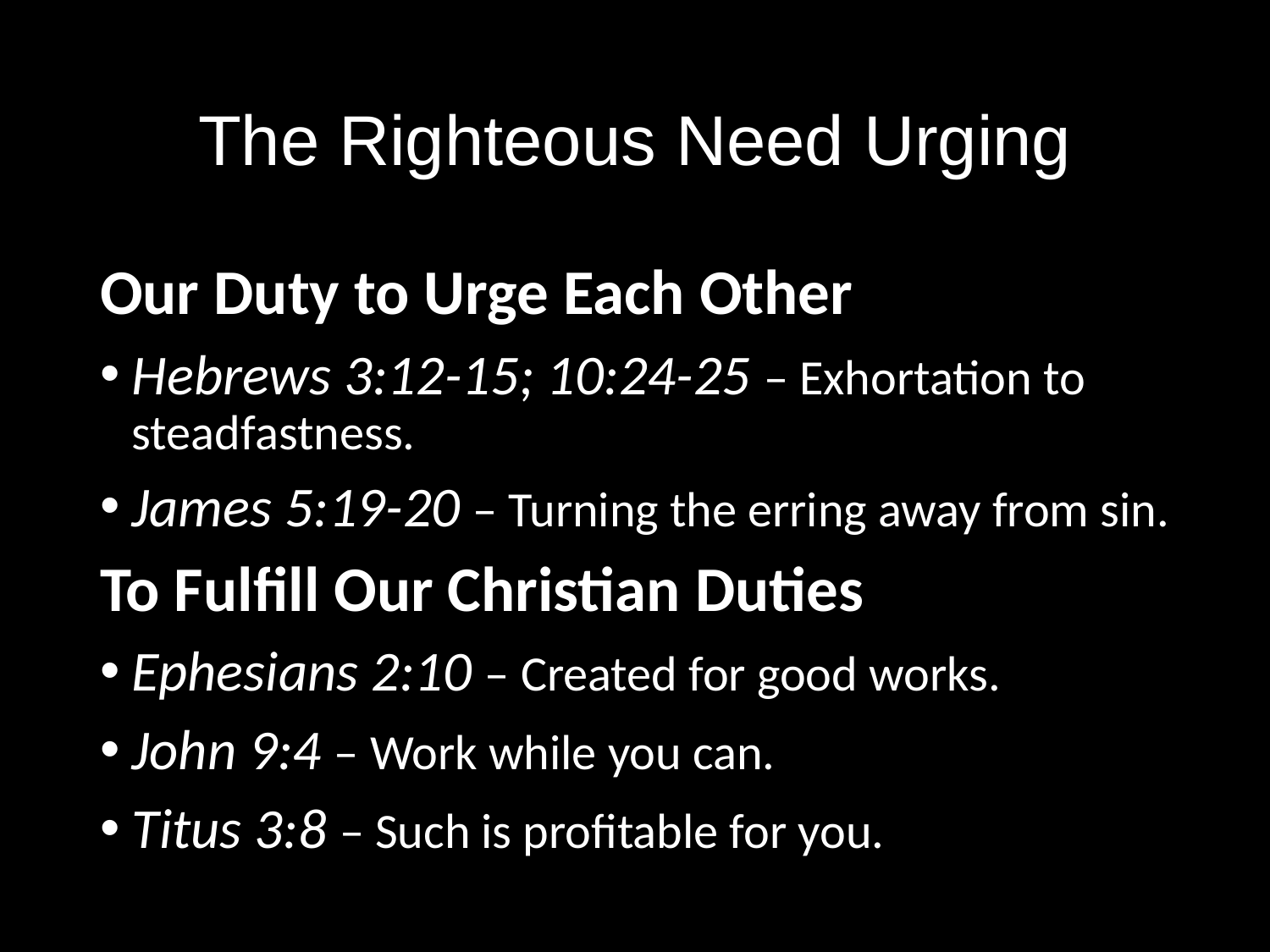

# The Righteous Need Urging
Our Duty to Urge Each Other
Hebrews 3:12-15; 10:24-25 – Exhortation to steadfastness.
James 5:19-20 – Turning the erring away from sin.
To Fulfill Our Christian Duties
Ephesians 2:10 – Created for good works.
John 9:4 – Work while you can.
Titus 3:8 – Such is profitable for you.